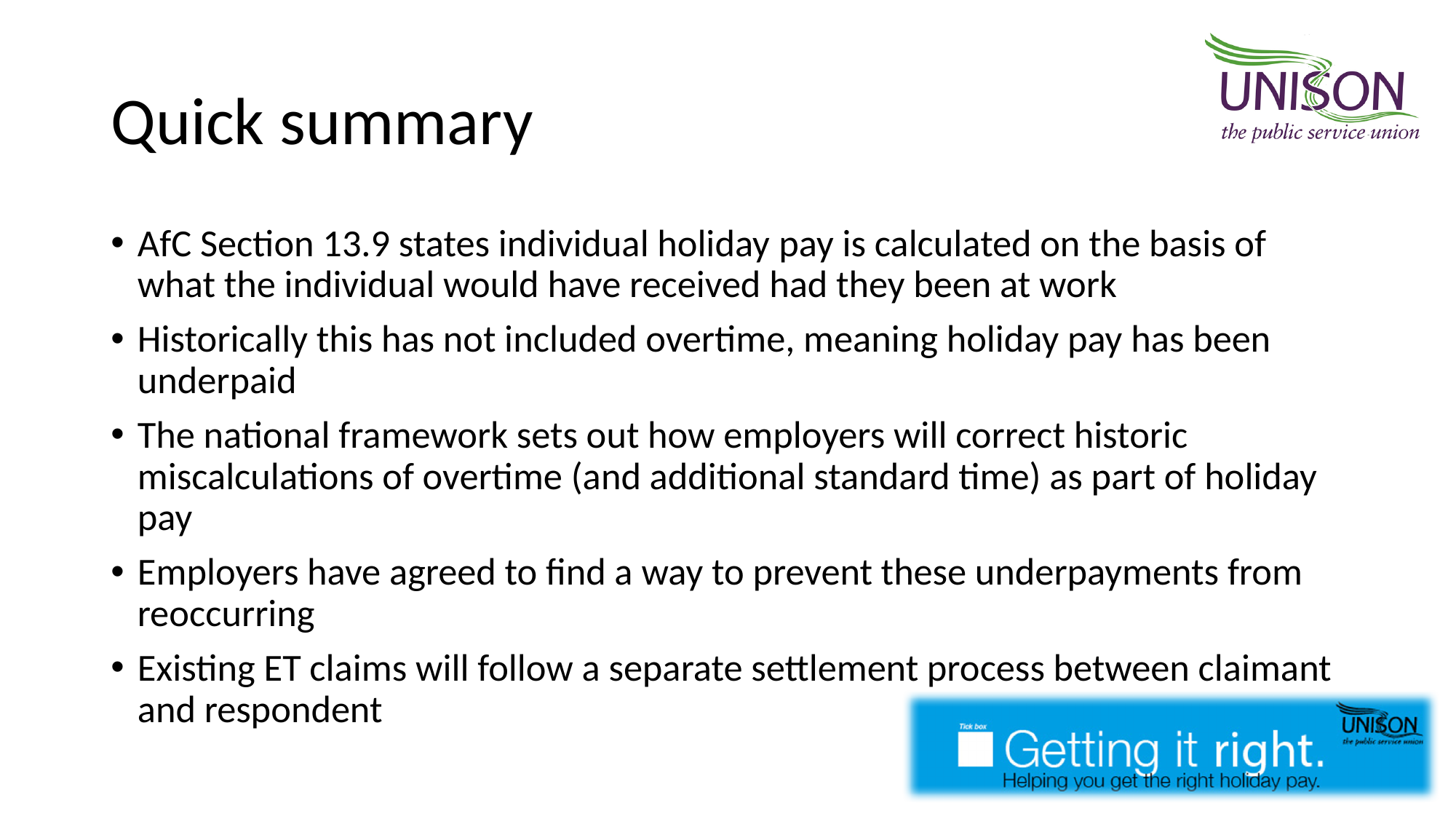

# Quick summary
AfC Section 13.9 states individual holiday pay is calculated on the basis of what the individual would have received had they been at work
Historically this has not included overtime, meaning holiday pay has been underpaid
The national framework sets out how employers will correct historic miscalculations of overtime (and additional standard time) as part of holiday pay
Employers have agreed to find a way to prevent these underpayments from reoccurring
Existing ET claims will follow a separate settlement process between claimant and respondent